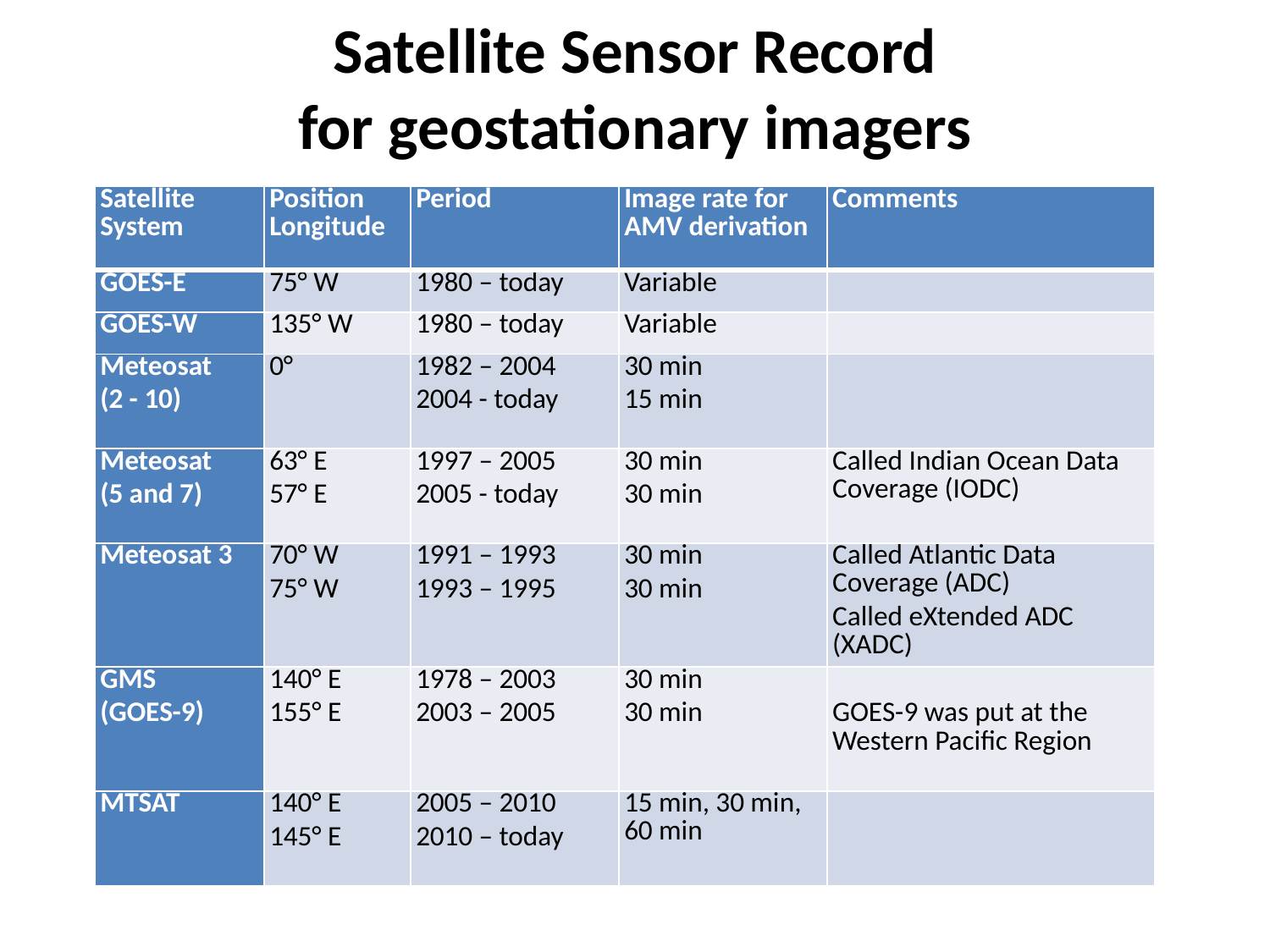

# Satellite Sensor Record for geostationary imagers
| Satellite System | Position Longitude | Period | Image rate for AMV derivation | Comments |
| --- | --- | --- | --- | --- |
| GOES-E | 75° W | 1980 – today | Variable |  |
| GOES-W | 135° W | 1980 – today | Variable |  |
| Meteosat (2 - 10) | 0° | 1982 – 2004 2004 - today | 30 min 15 min |  |
| Meteosat (5 and 7) | 63° E 57° E | 1997 – 2005 2005 - today | 30 min 30 min | Called Indian Ocean Data Coverage (IODC) |
| Meteosat 3 | 70° W 75° W | 1991 – 1993 1993 – 1995 | 30 min 30 min | Called Atlantic Data Coverage (ADC) Called eXtended ADC (XADC) |
| GMS (GOES-9) | 140° E 155° E | 1978 – 2003 2003 – 2005 | 30 min 30 min | GOES-9 was put at the Western Pacific Region |
| MTSAT | 140° E 145° E | 2005 – 2010 2010 – today | 15 min, 30 min, 60 min |  |